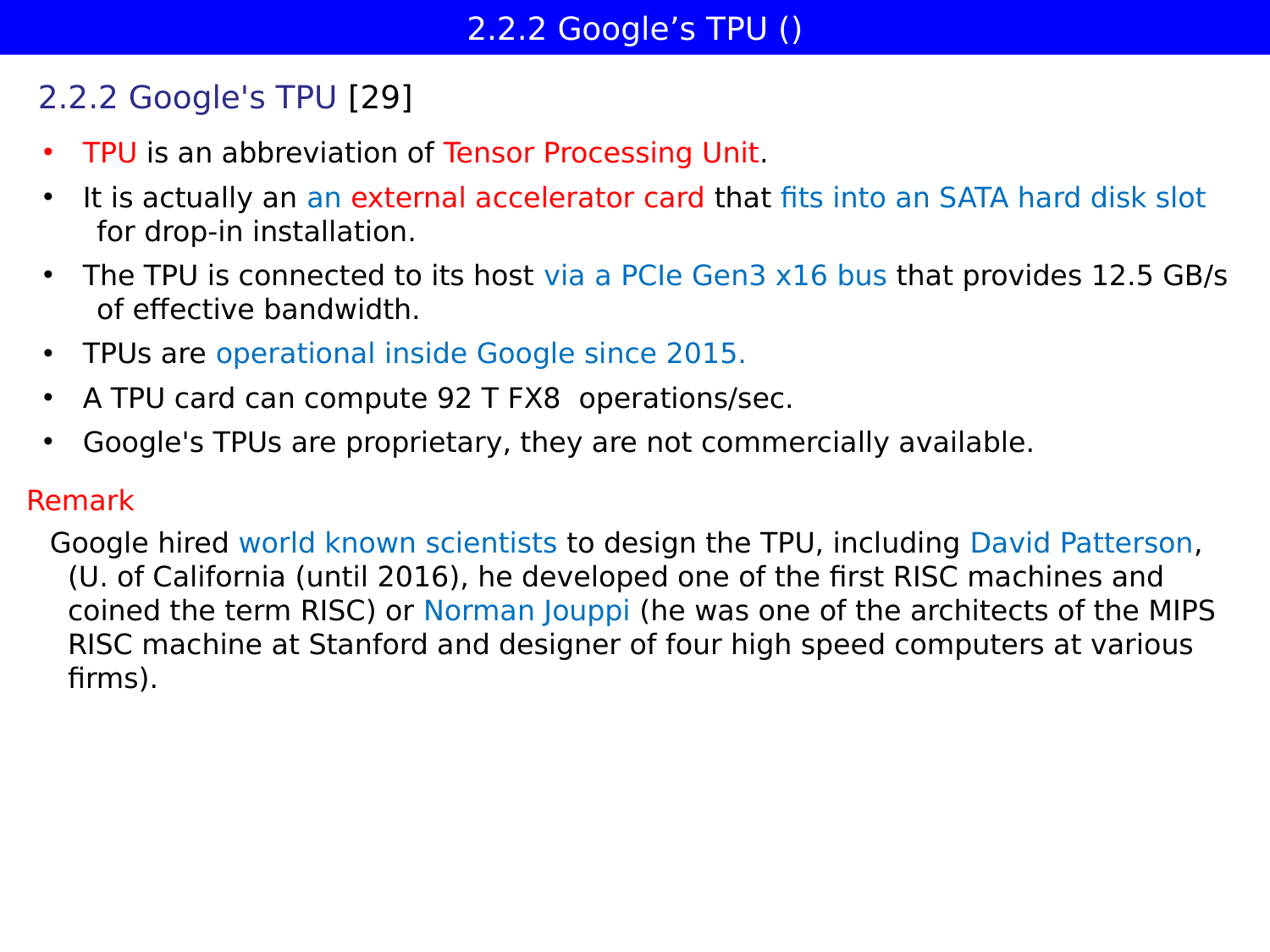

# 2.2.2 Google’s TPU ()
2.2.2 Google's TPU [29]
TPU is an abbreviation of Tensor Processing Unit.
It is actually an an external accelerator card that fits into an SATA hard disk slot
      for drop-in installation.
The TPU is connected to its host via a PCIe Gen3 x16 bus that provides 12.5 GB/s
      of effective bandwidth.
TPUs are operational inside Google since 2015.
A TPU card can compute 92 T FX8  operations/sec.
Google's TPUs are proprietary, they are not commercially available.
Remark
Google hired world known scientists to design the TPU, including David Patterson,
  (U. of California (until 2016), he developed one of the first RISC machines and
  coined the term RISC) or Norman Jouppi (he was one of the architects of the MIPS
  RISC machine at Stanford and designer of four high speed computers at various
  firms).